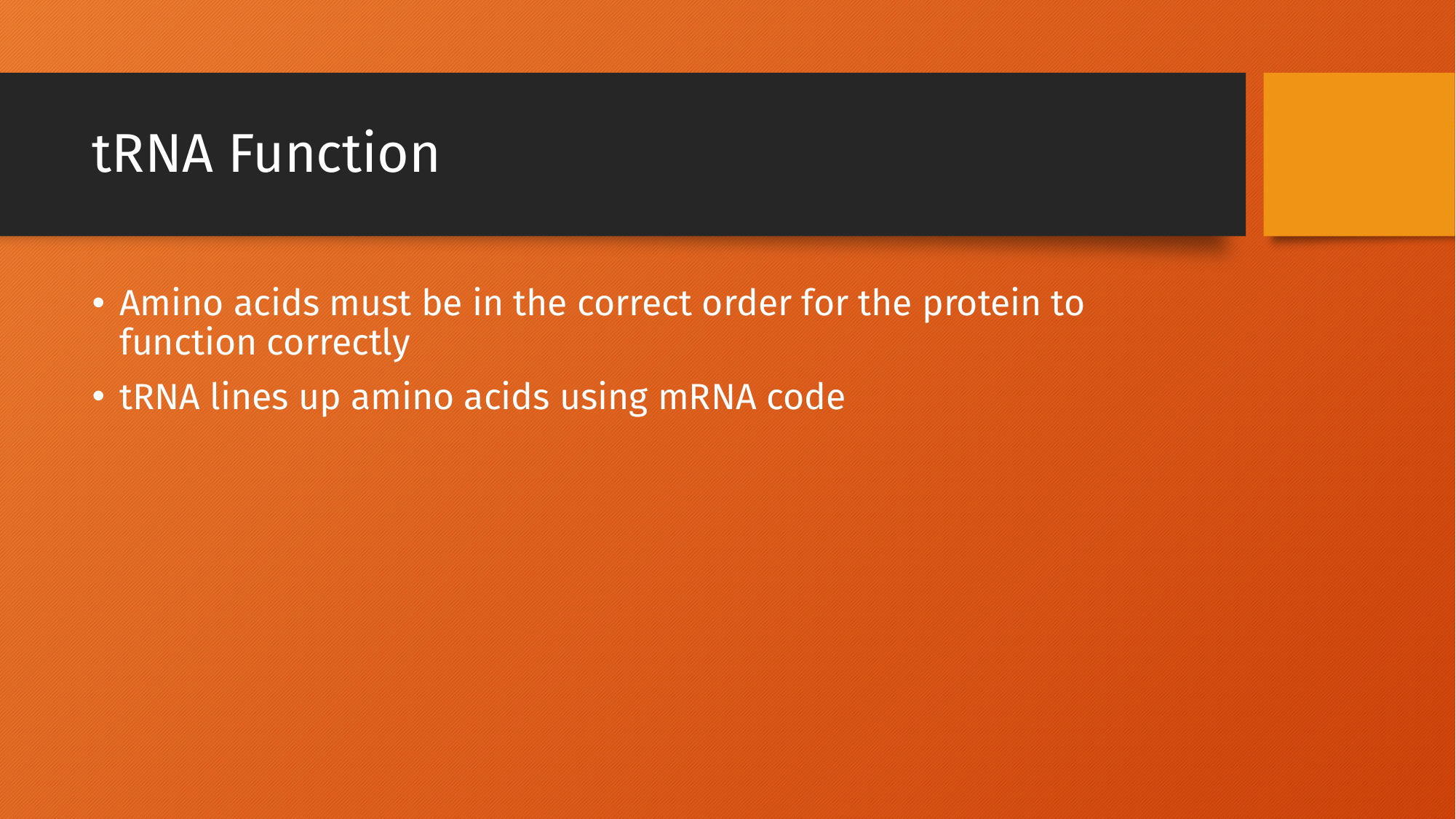

# tRNA Function
Amino acids must be in the correct order for the protein to function correctly
tRNA lines up amino acids using mRNA code